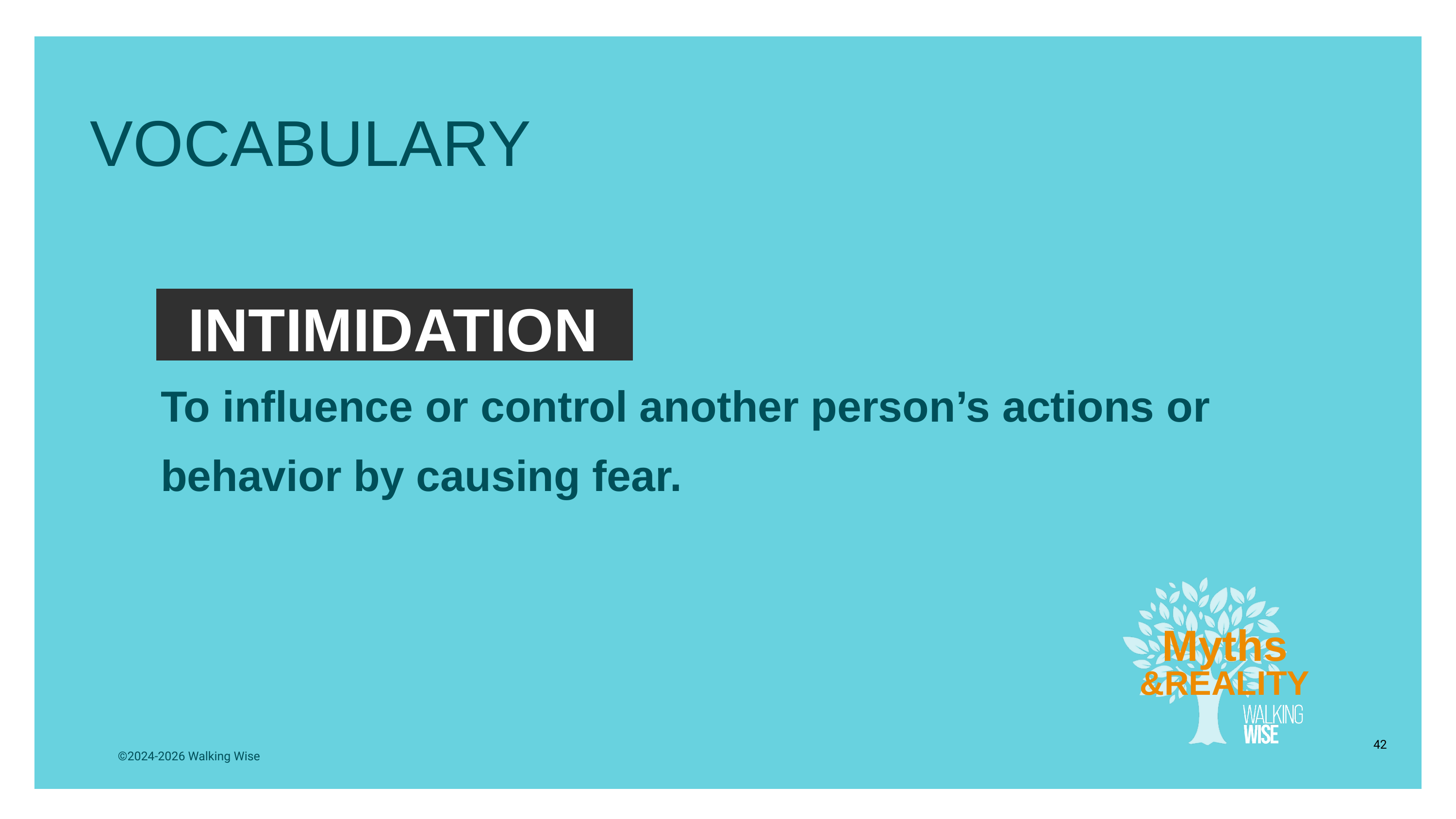

EDUCATON GUIDE
VOCABULARY
INTIMIDATION

To influence or control another person’s actions or behavior by causing fear.

Myths
&REALITY

42
©2024-2026 Walking Wise
3